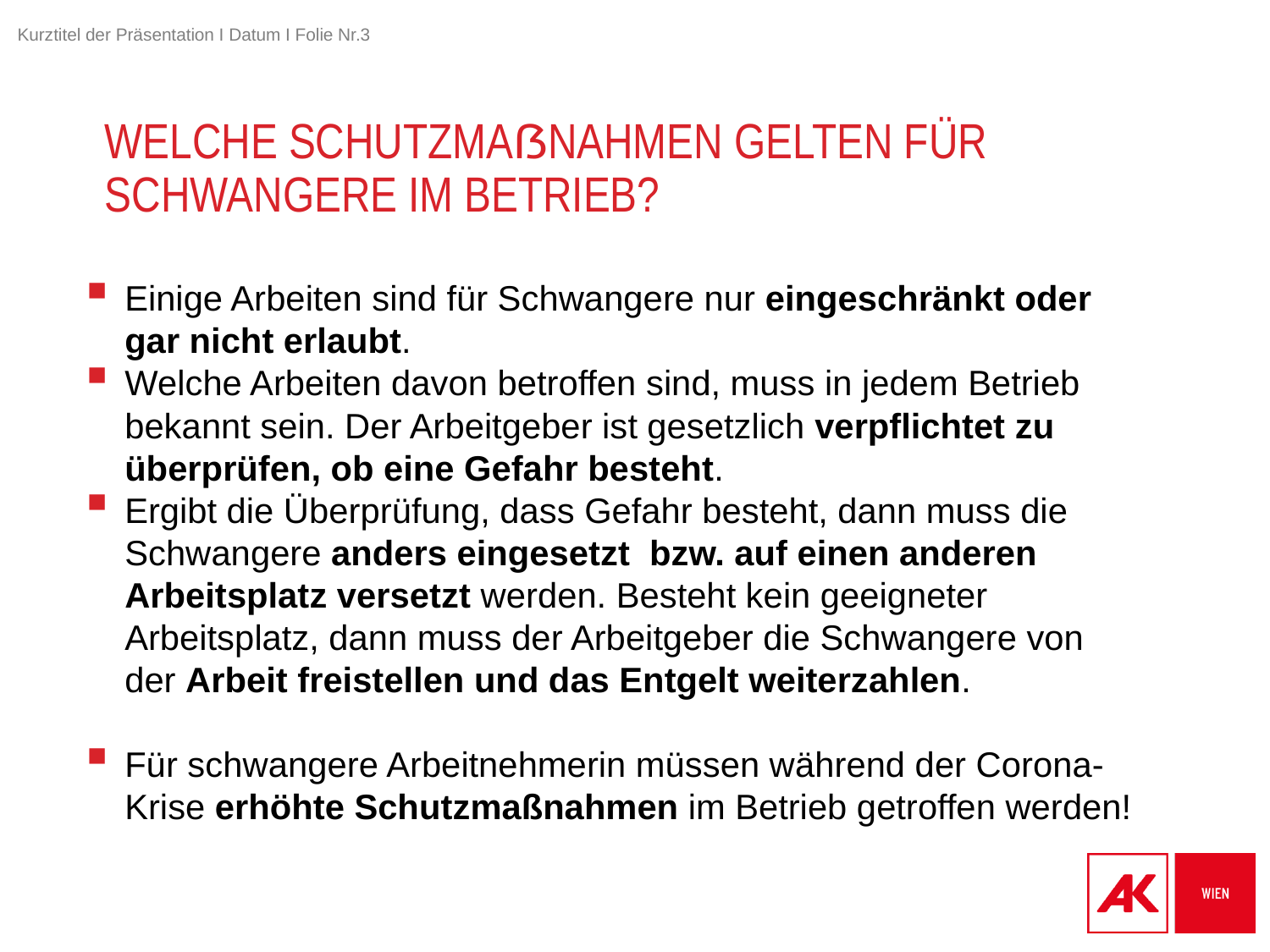

# Welche Schutzmaßnahmen gelten für Schwangere im Betrieb?
Einige Arbeiten sind für Schwangere nur eingeschränkt oder gar nicht erlaubt.
Welche Arbeiten davon betroffen sind, muss in jedem Betrieb bekannt sein. Der Arbeitgeber ist gesetzlich verpflichtet zu überprüfen, ob eine Gefahr besteht.
Ergibt die Überprüfung, dass Gefahr besteht, dann muss die Schwangere anders eingesetzt  bzw. auf einen anderen Arbeitsplatz versetzt werden. Besteht kein geeigneter Arbeitsplatz, dann muss der Arbeitgeber die Schwangere von der Arbeit freistellen und das Entgelt weiterzahlen.

Für schwangere Arbeitnehmerin müssen während der Corona-Krise erhöhte Schutzmaßnahmen im Betrieb getroffen werden!